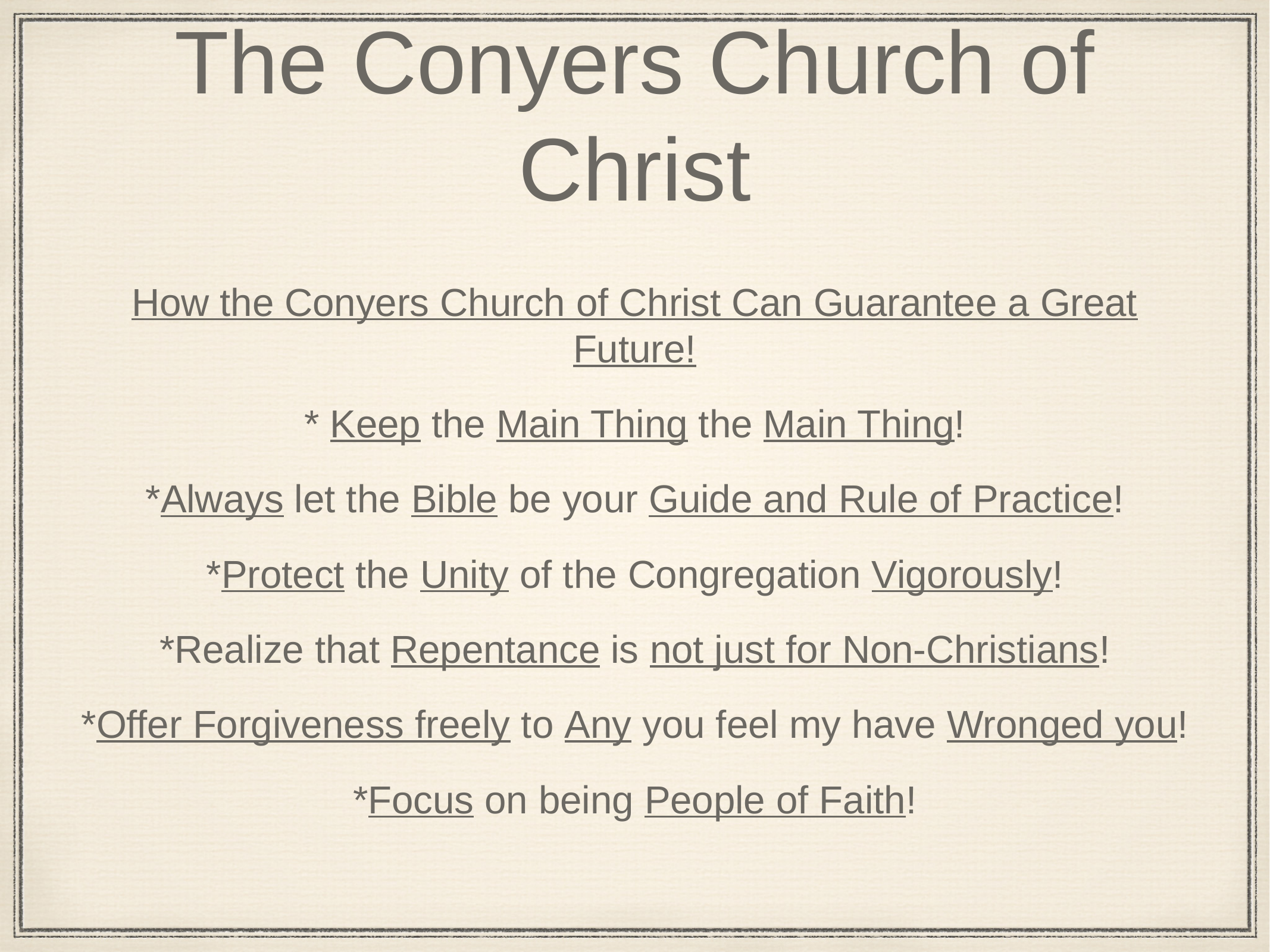

# The Conyers Church of Christ
How the Conyers Church of Christ Can Guarantee a Great Future!
* Keep the Main Thing the Main Thing!
*Always let the Bible be your Guide and Rule of Practice!
*Protect the Unity of the Congregation Vigorously!
*Realize that Repentance is not just for Non-Christians!
*Offer Forgiveness freely to Any you feel my have Wronged you!
*Focus on being People of Faith!